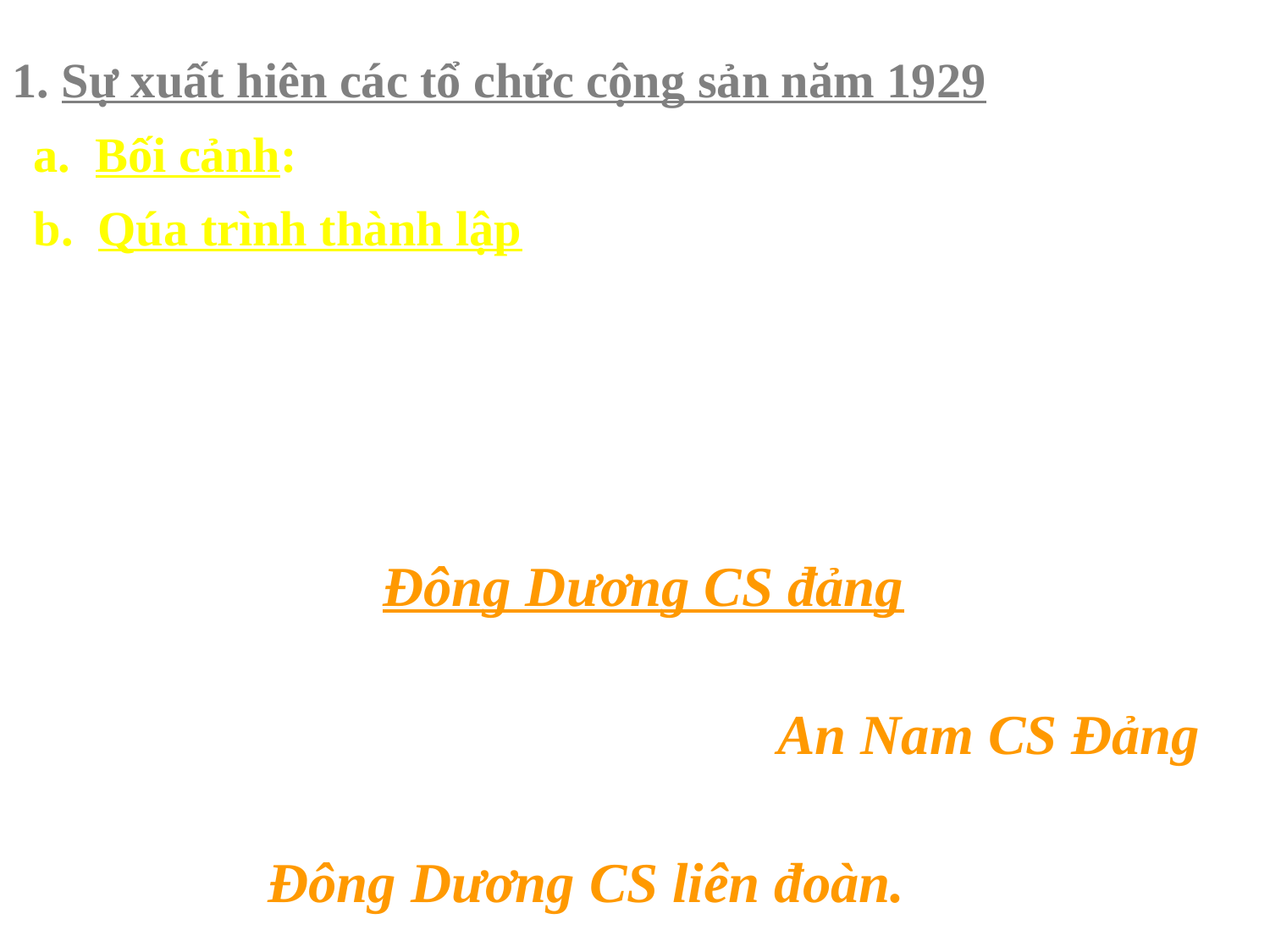

1. Sự xuất hiên các tổ chức cộng sản năm 1929
a.  Bối cảnh:
b.  Qúa trình thành lập
+ Tháng 5.1929, tại đại hội lần 1 của Hội VNCM Thanh niên , đoàn đại biểu Bắc kì đề  nghị thành lập  Đảng CS, nhưng không được chấp nhận
+ Ngày 17. 6. 1929 , nhóm CS Bắc kỳ họp quyết định thành lập Đông Dương CS đảng
+ Tháng 8.1929, các hội viên của Hội Việt Nam CM Thanh niên ở Nam kỳ thành lập An Nam CS Đảng
+ Tháng 9.1929, đảng viên tiên tiến của Tân Việt thành lập Đông Dương CS liên đoàn.